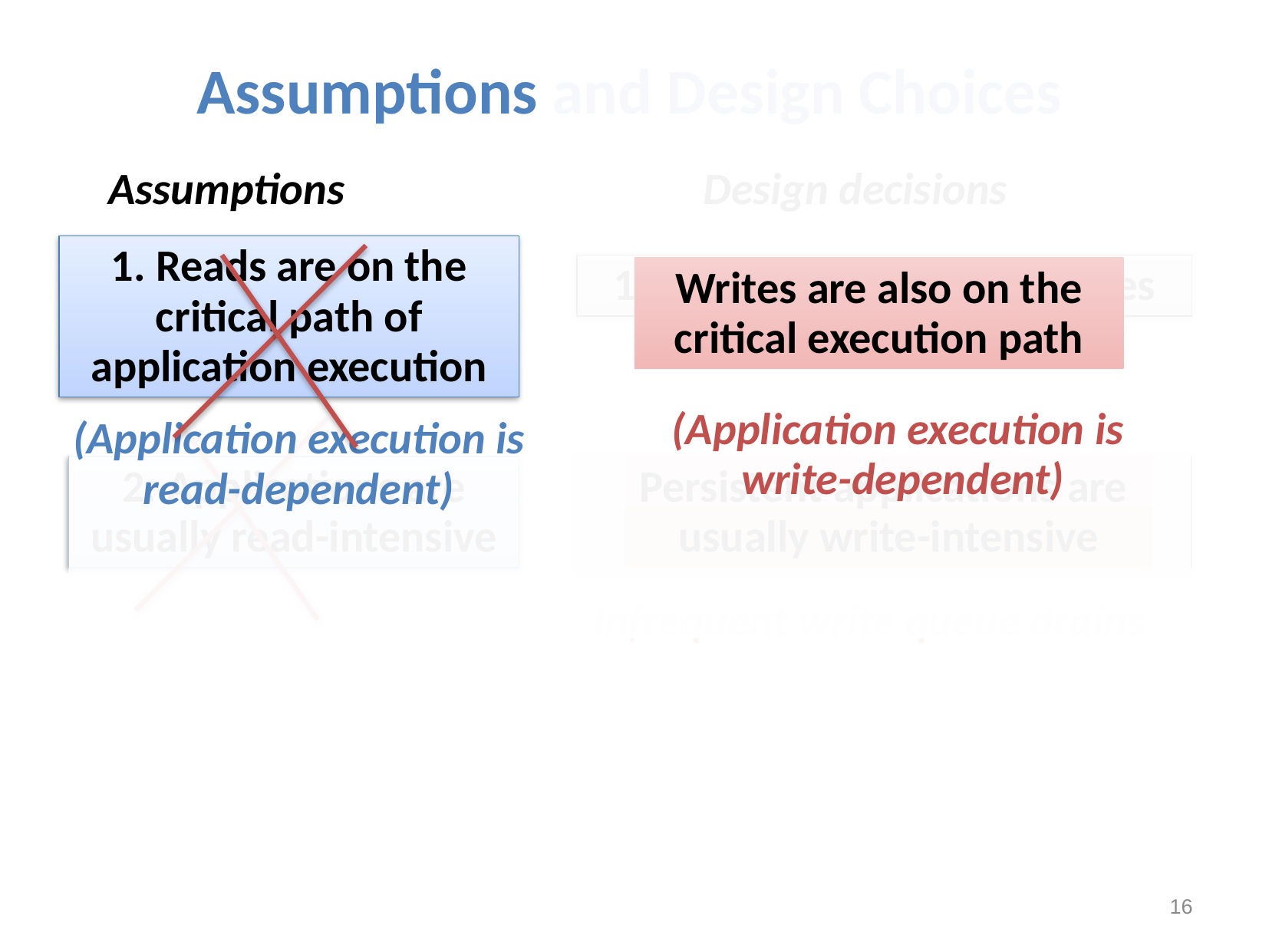

Assumptions and Design Choices

Assumptions
Design decisions
1. Reads are on the critical path of application execution
1. Prioritize reads over writes
Writes are also on the critical execution path
(Application execution is
write-dependent)
(Application execution is read-dependent)

2. Applications are usually read-intensive
2. Delay writes until
they fill up the write queue
Persistent applications are
usually write-intensive
Infrequent write queue drains
16